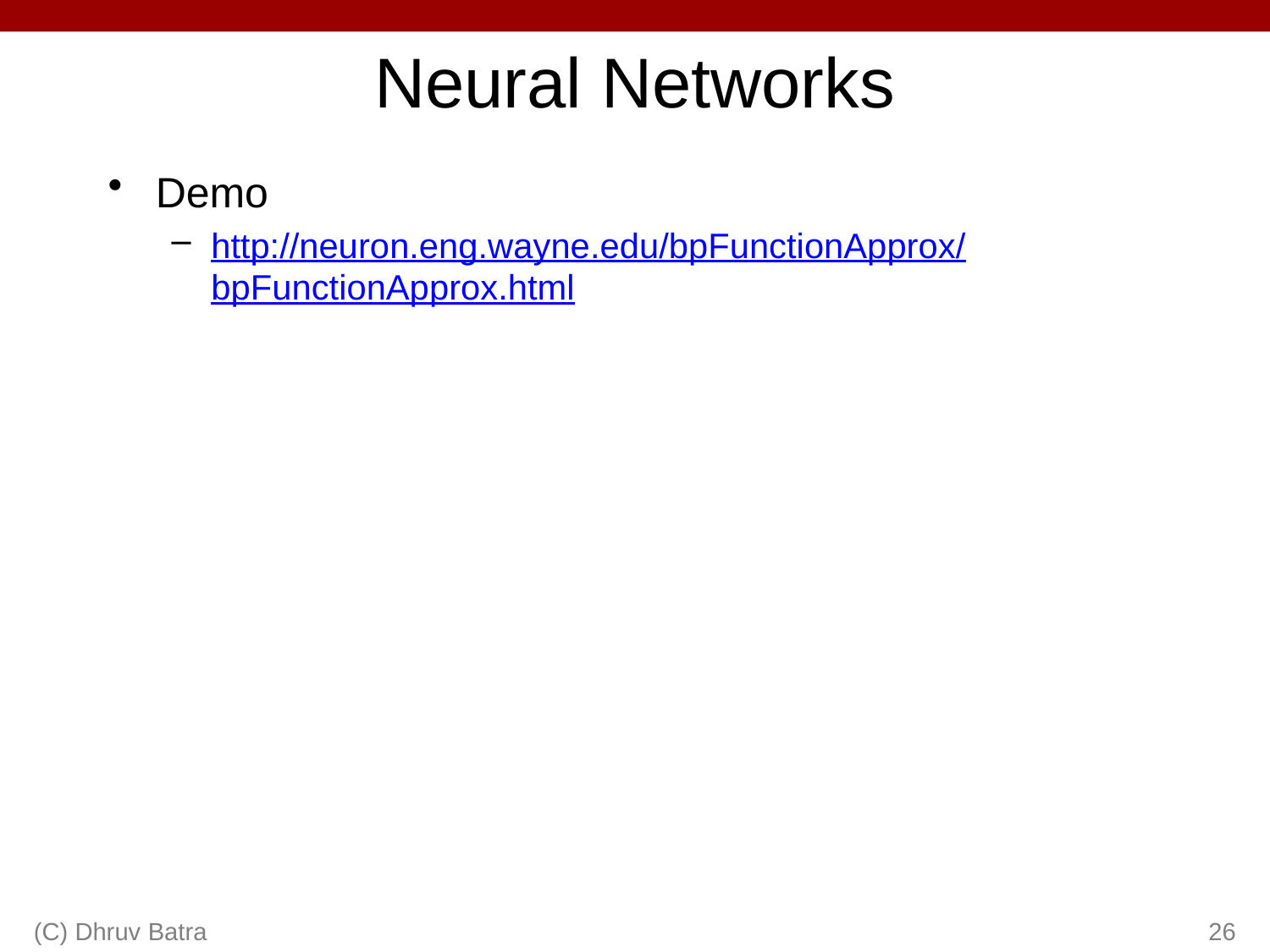

# Neural Networks
Demo
http://neuron.eng.wayne.edu/bpFunctionApprox/bpFunctionApprox.html

(C) Dhruv Batra
26